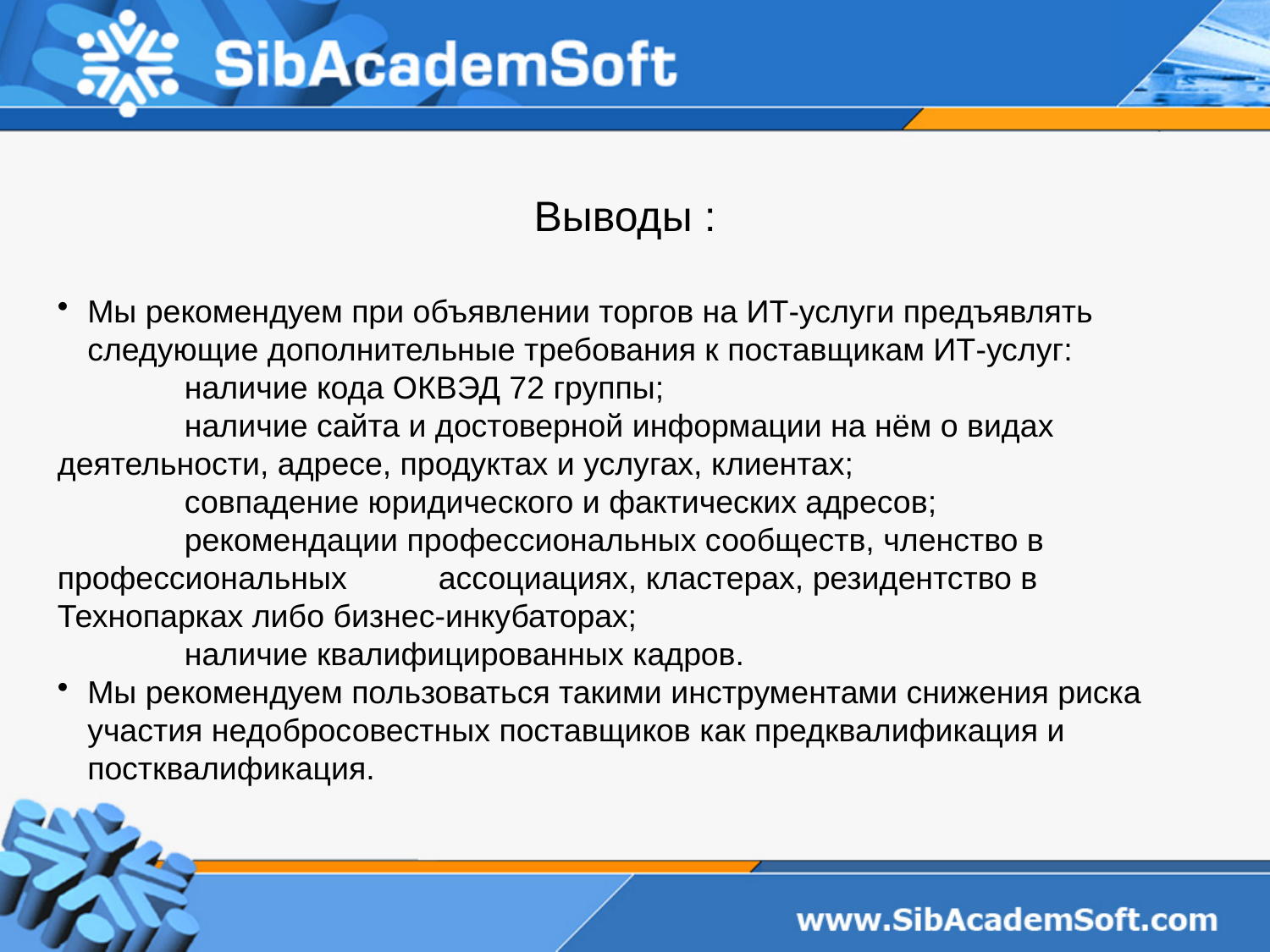

Выводы :

Мы рекомендуем при объявлении торгов на ИТ-услуги предъявлять следующие дополнительные требования к поставщикам ИТ-услуг:
	наличие кода ОКВЭД 72 группы;
	наличие сайта и достоверной информации на нём о видах деятельности, адресе, продуктах и услугах, клиентах;
	совпадение юридического и фактических адресов;
	рекомендации профессиональных сообществ, членство в профессиональных 	ассоциациях, кластерах, резидентство в Технопарках либо бизнес-инкубаторах;
	наличие квалифицированных кадров.
Мы рекомендуем пользоваться такими инструментами снижения риска участия недобросовестных поставщиков как предквалификация и постквалификация.